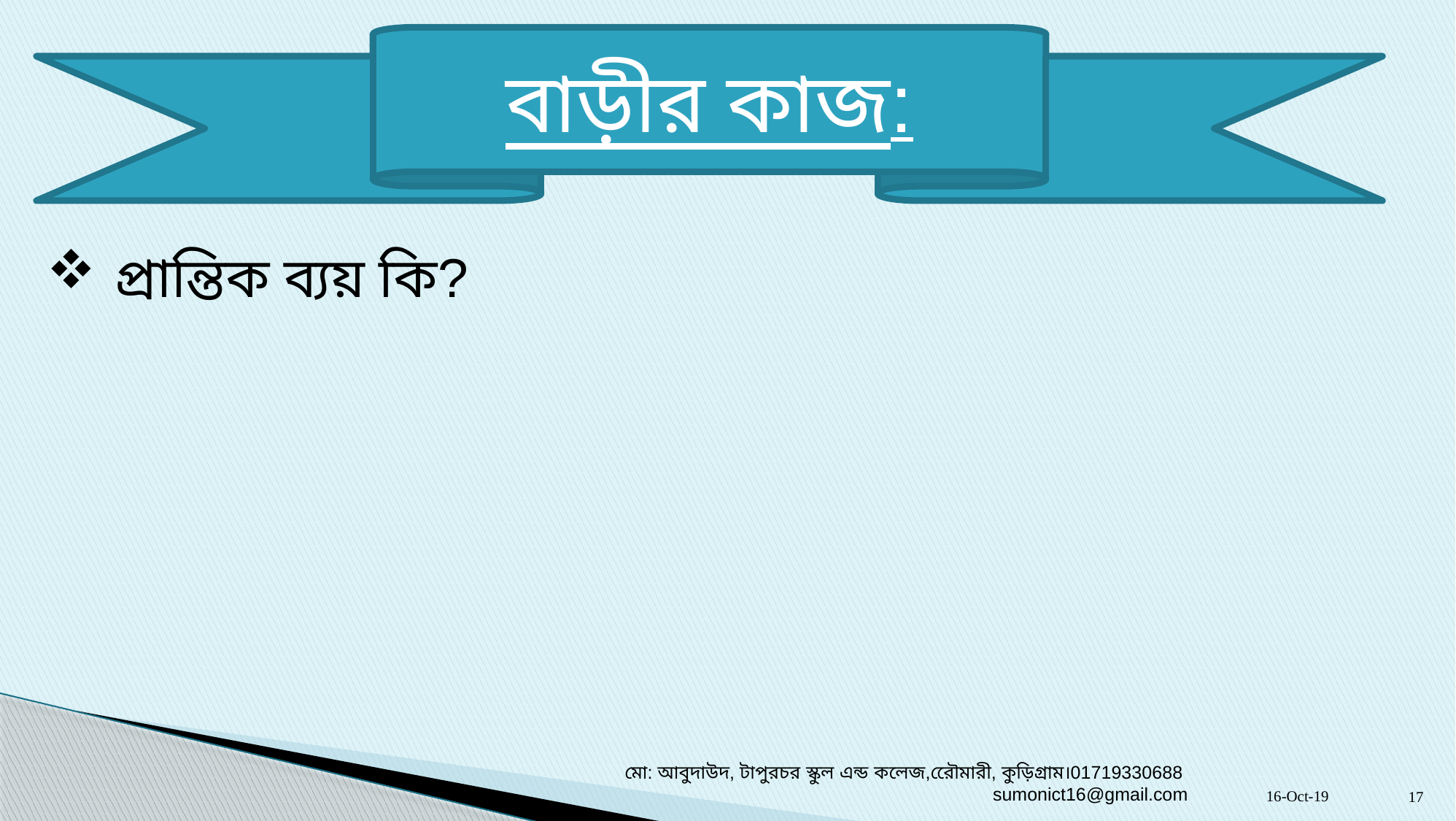

বাড়ীর কাজ:
প্রান্তিক ব্যয় কি?
মো: আবুদাউদ, টাপুরচর স্কুল এন্ড কলেজ,রেৌমারী, কুড়িগ্রাম।01719330688  sumonict16@gmail.com
16-Oct-19
17